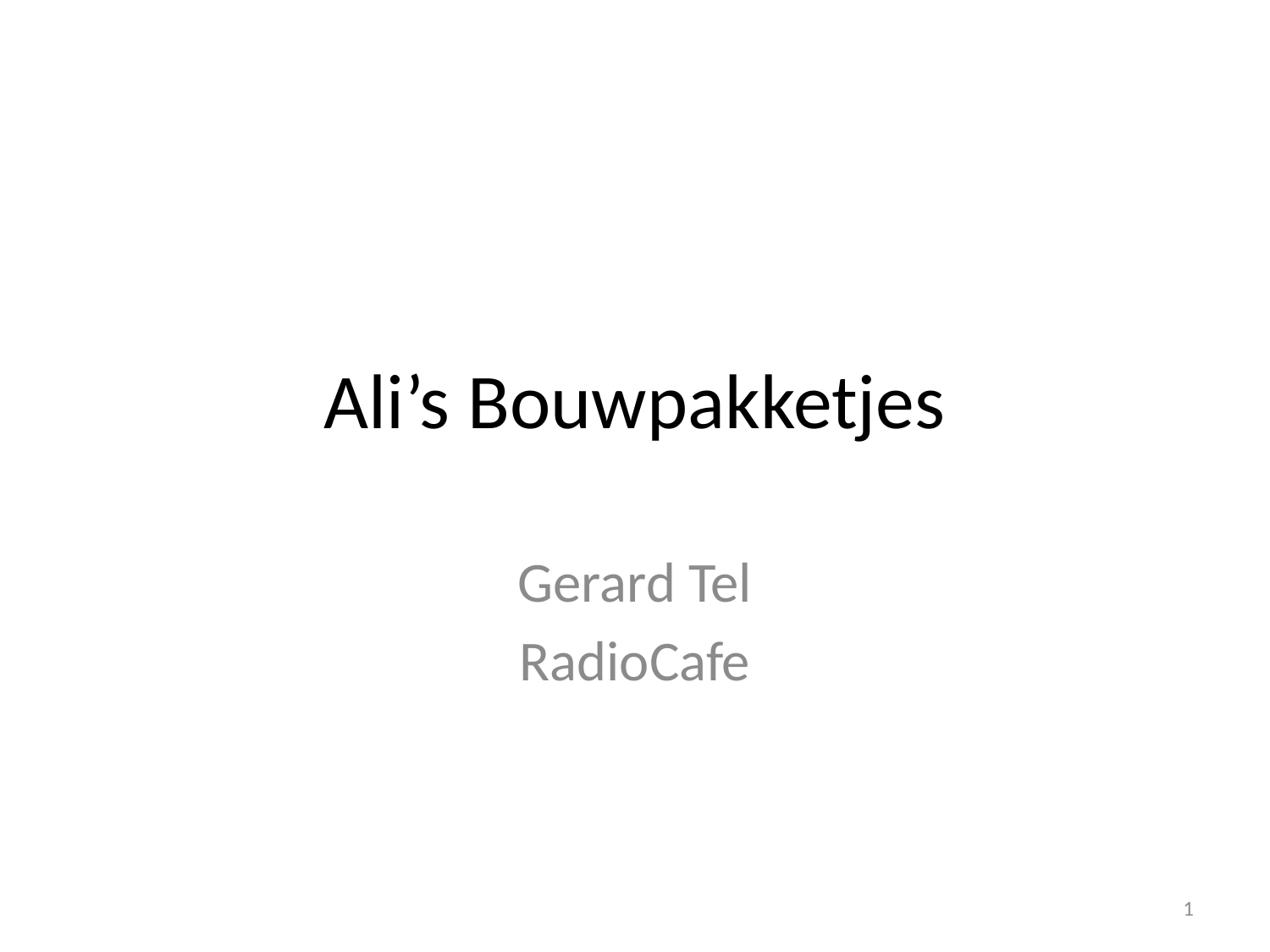

# Ali’s Bouwpakketjes
Gerard Tel
RadioCafe

1